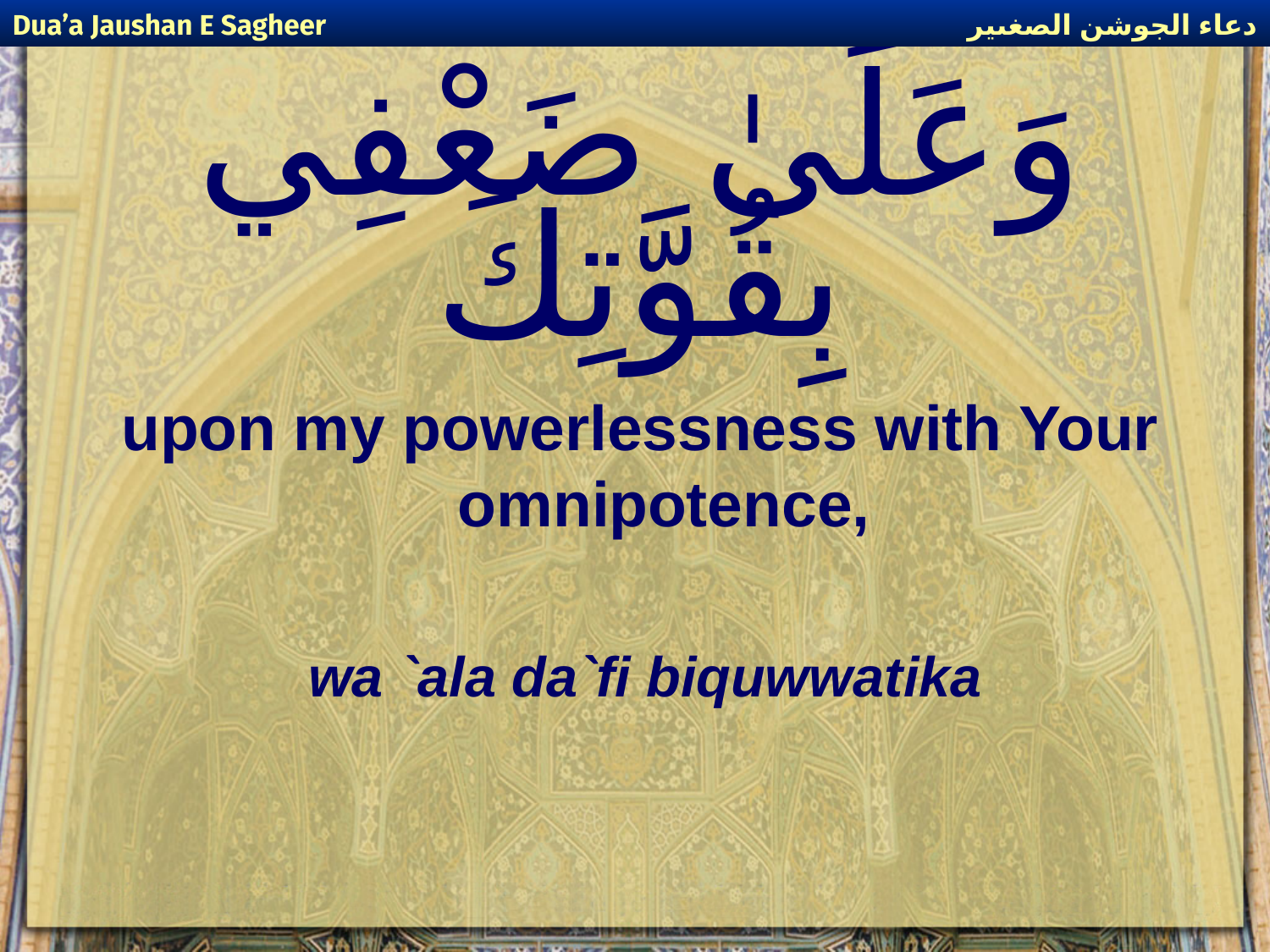

دعاء الجوشن الصغىير
Dua’a Jaushan E Sagheer
# وَعَلَىٰ ضَعْفِي بِقُوَّتِكَ
upon my powerlessness with Your omnipotence,
wa `ala da`fi biquwwatika